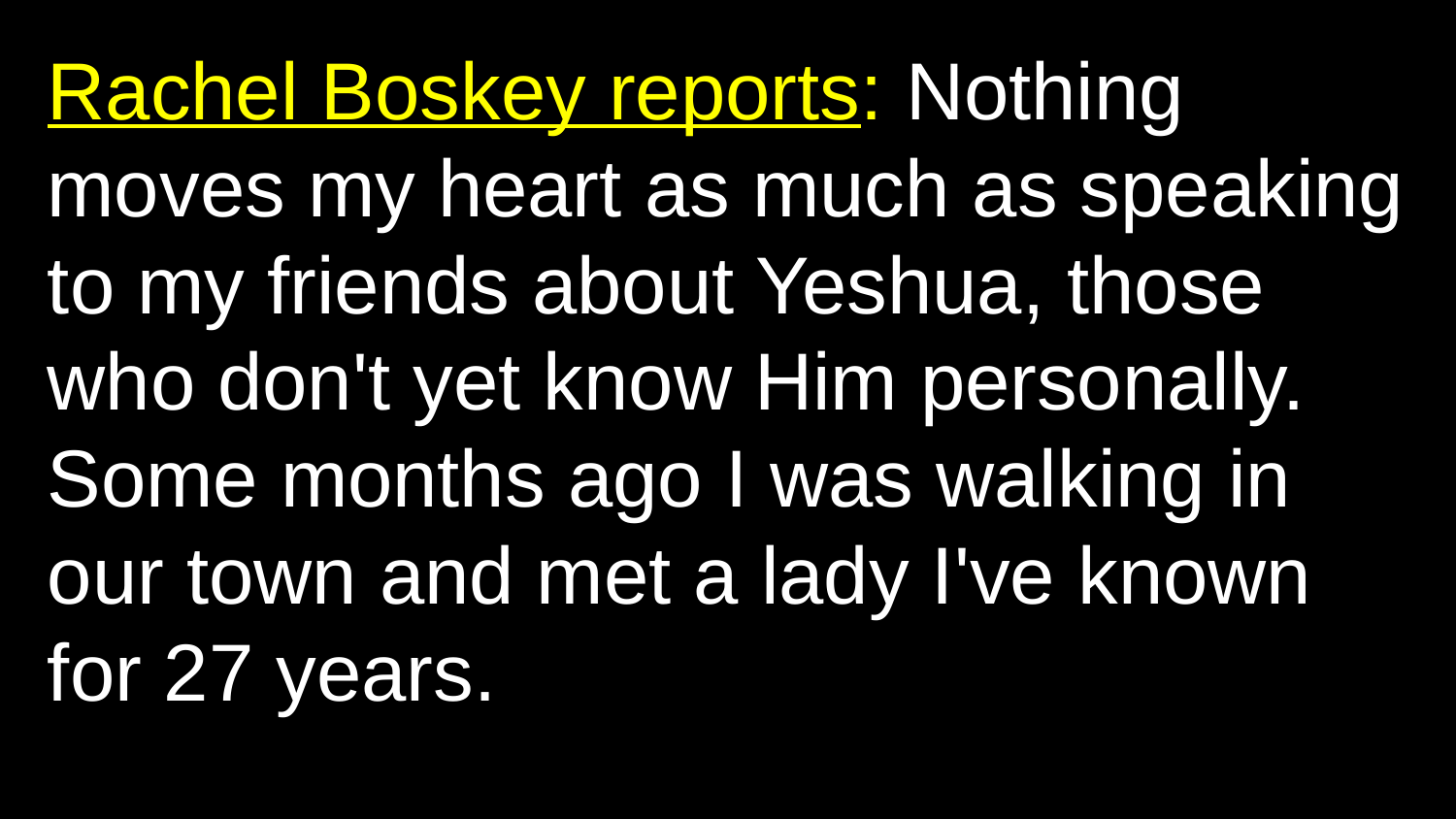

Rachel Boskey reports: Nothing moves my heart as much as speaking to my friends about Yeshua, those who don't yet know Him personally.  Some months ago I was walking in our town and met a lady I've known for 27 years.